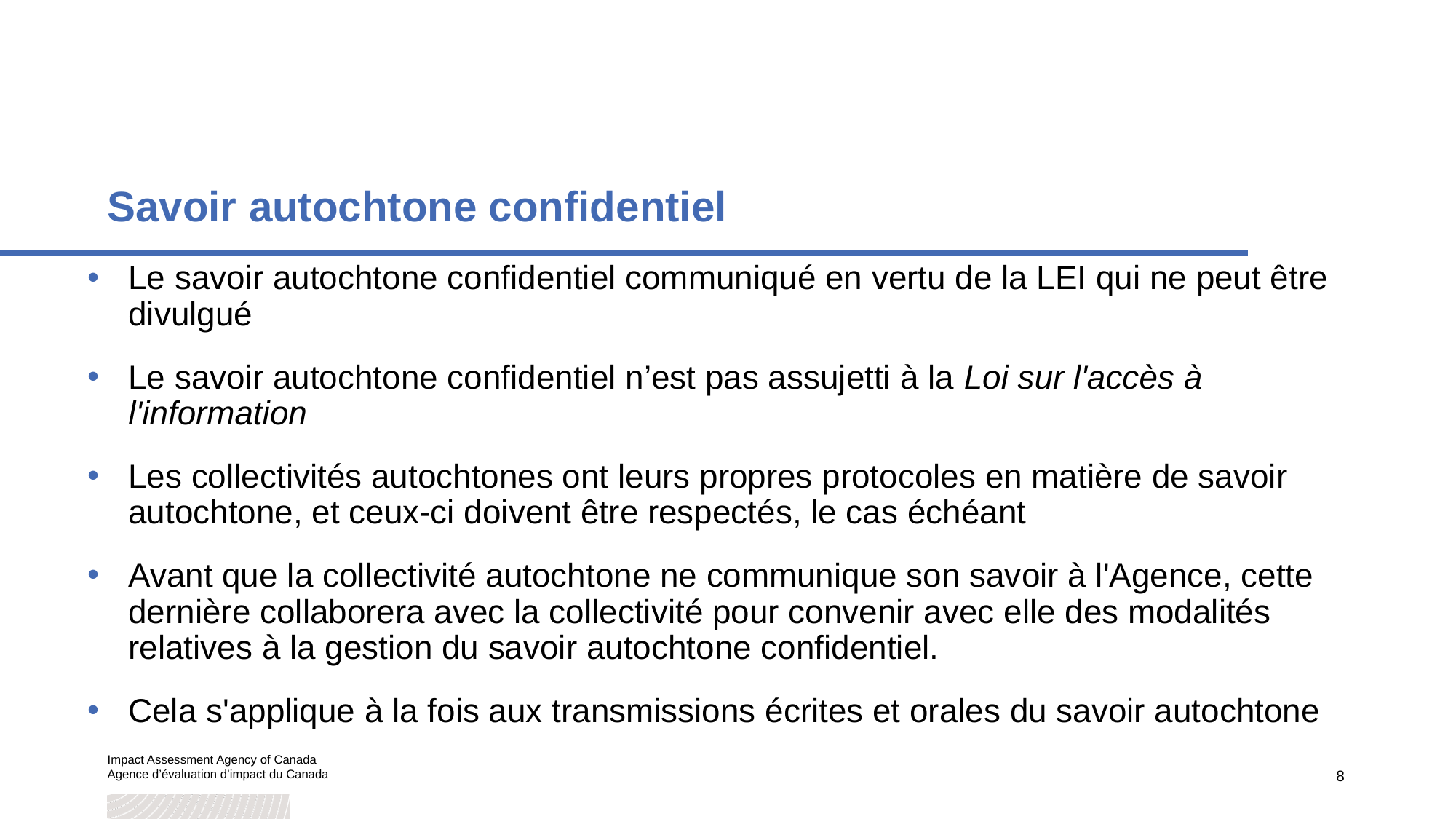

# Savoir autochtone confidentiel
Le savoir autochtone confidentiel communiqué en vertu de la LEI qui ne peut être divulgué
Le savoir autochtone confidentiel n’est pas assujetti à la Loi sur l'accès à l'information
Les collectivités autochtones ont leurs propres protocoles en matière de savoir autochtone, et ceux-ci doivent être respectés, le cas échéant
Avant que la collectivité autochtone ne communique son savoir à l'Agence, cette dernière collaborera avec la collectivité pour convenir avec elle des modalités relatives à la gestion du savoir autochtone confidentiel.
Cela s'applique à la fois aux transmissions écrites et orales du savoir autochtone